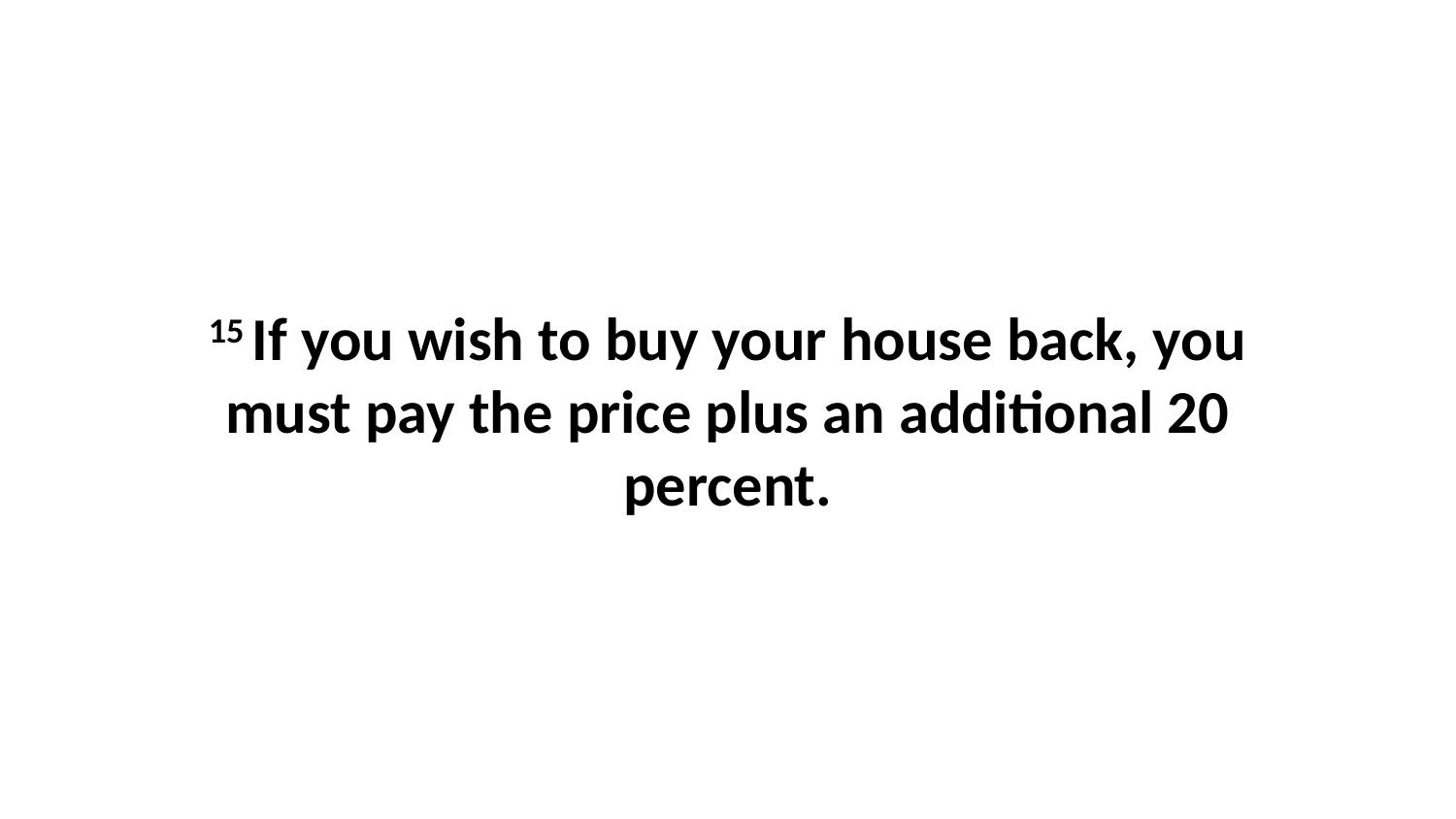

15 If you wish to buy your house back, you must pay the price plus an additional 20 percent.